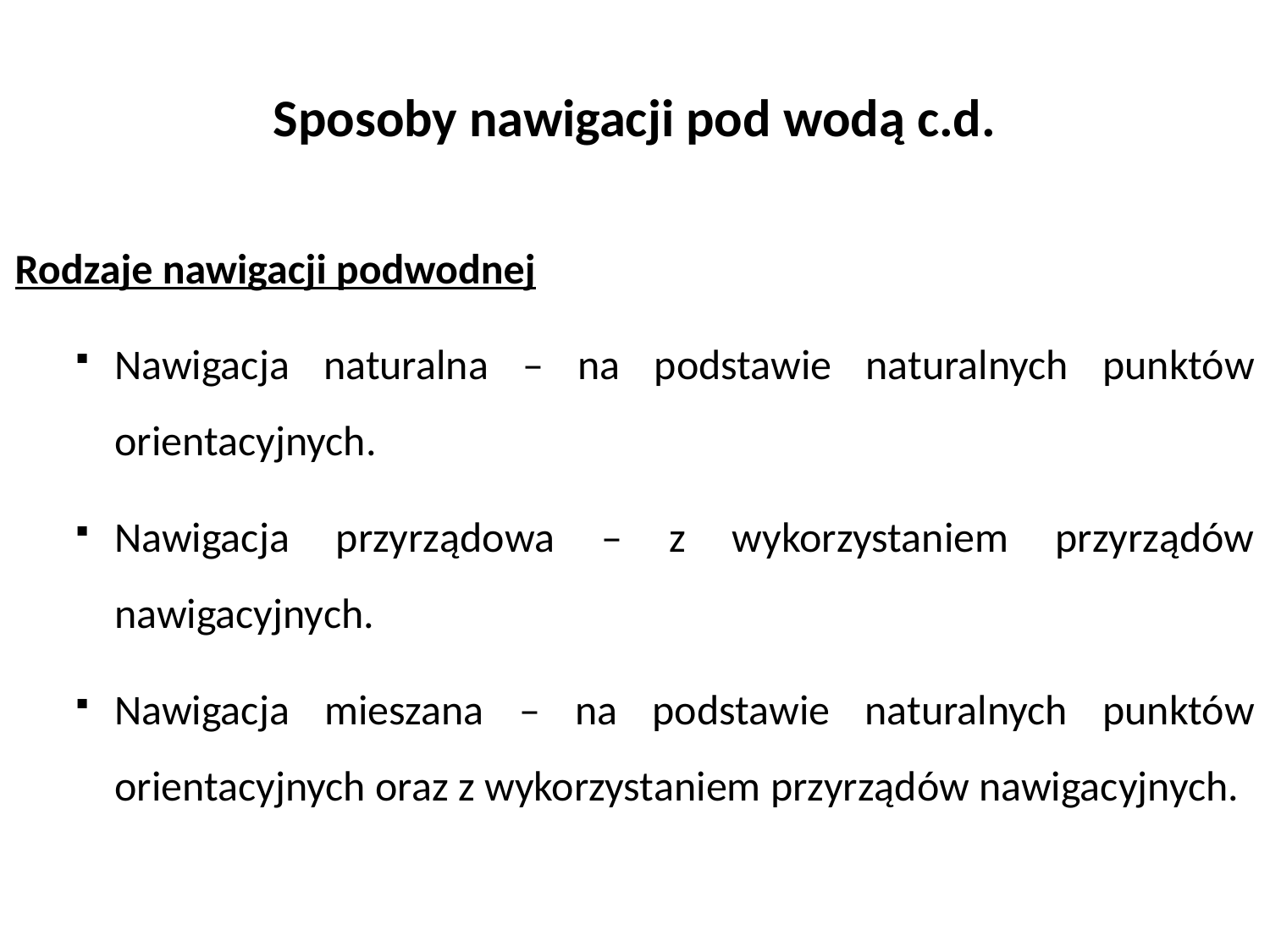

# Sposoby nawigacji pod wodą c.d.
Rodzaje nawigacji podwodnej
Nawigacja naturalna – na podstawie naturalnych punktów orientacyjnych.
Nawigacja przyrządowa – z wykorzystaniem przyrządów nawigacyjnych.
Nawigacja mieszana – na podstawie naturalnych punktów orientacyjnych oraz z wykorzystaniem przyrządów nawigacyjnych.